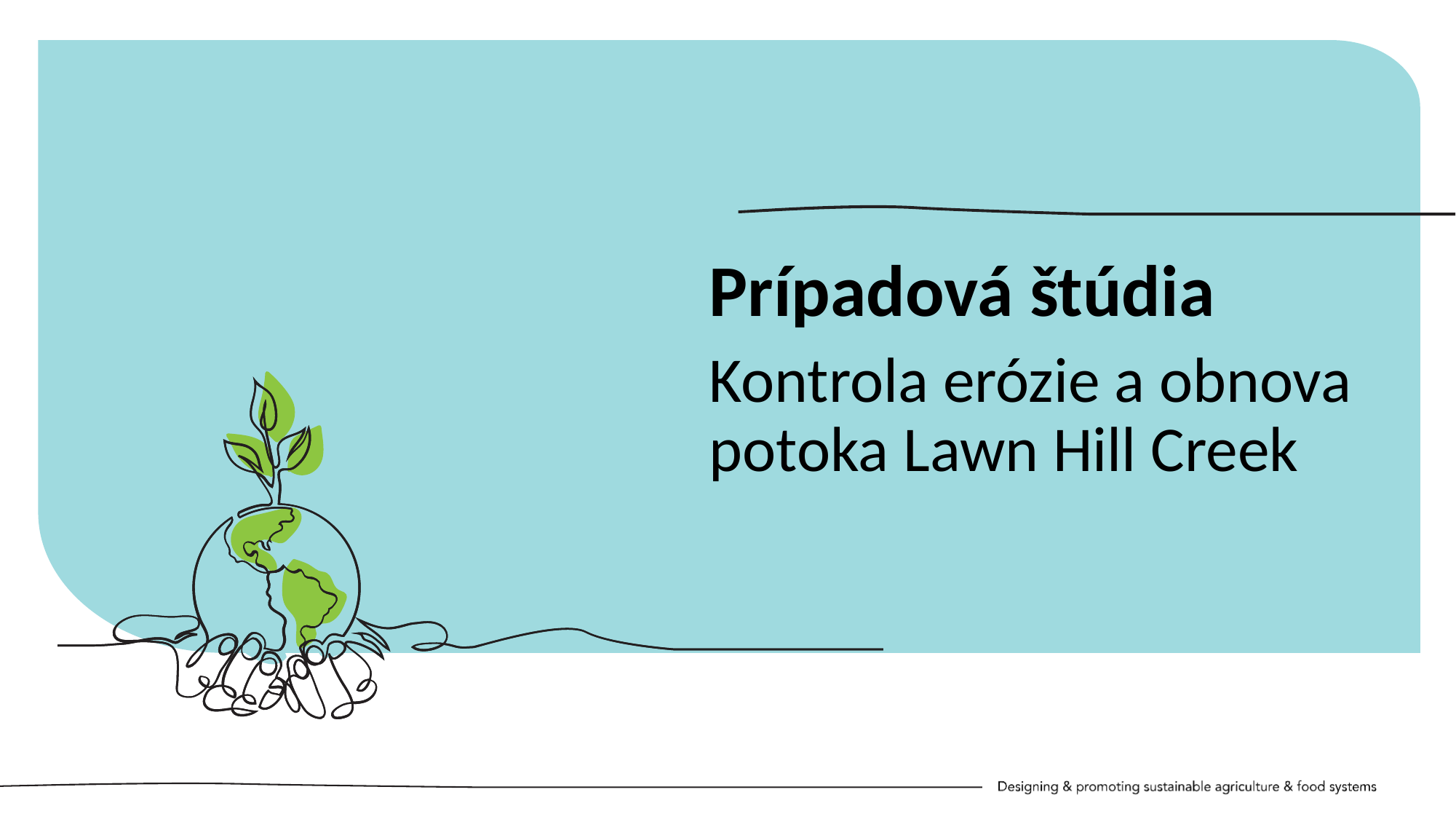

Prípadová štúdia
Kontrola erózie a obnova potoka Lawn Hill Creek